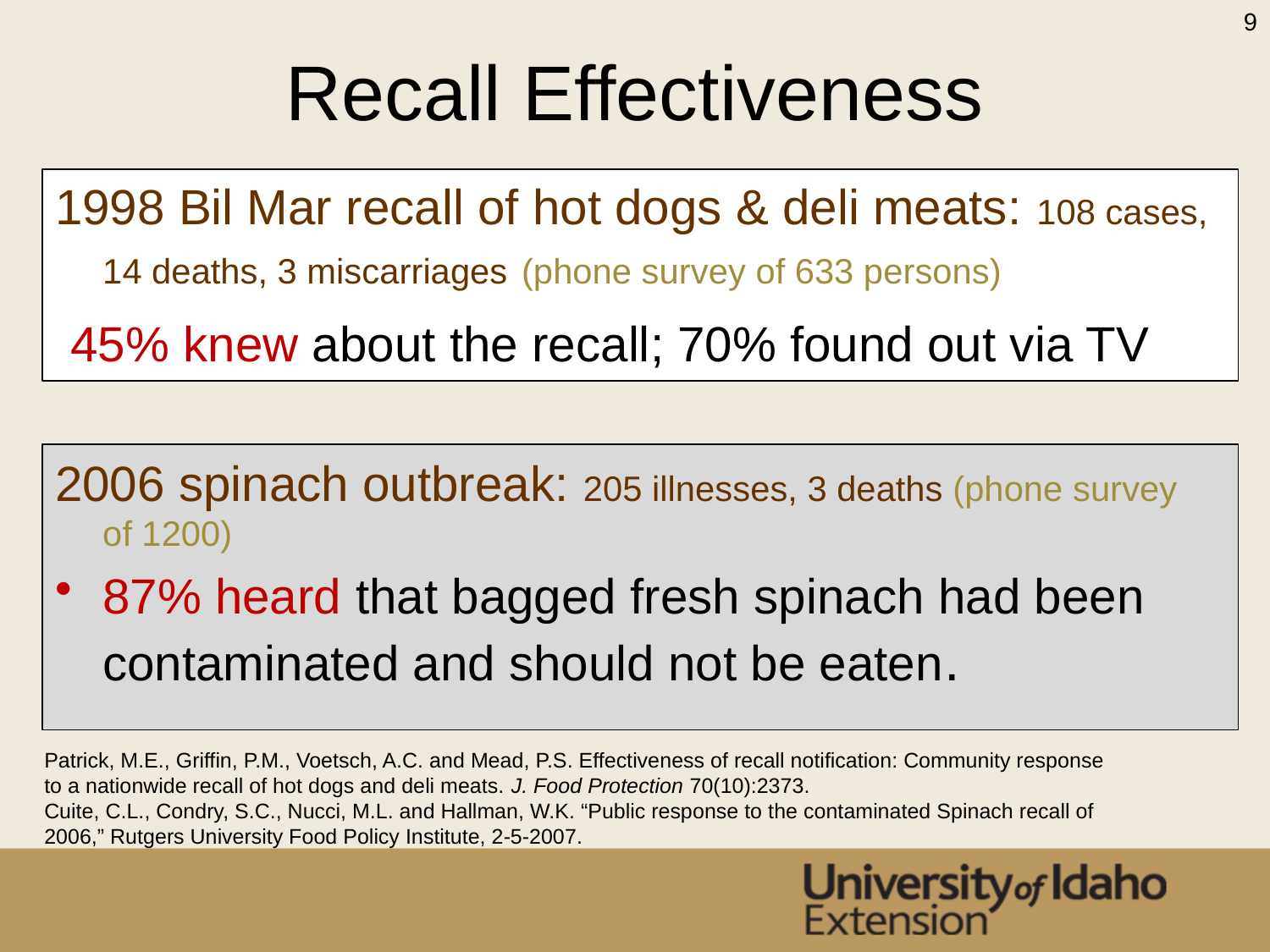

9
# Recall Effectiveness

1998 Bil Mar recall of hot dogs & deli meats: 108 cases, 14 deaths, 3 miscarriages (phone survey of 633 persons)
 45% knew about the recall; 70% found out via TV

2006 spinach outbreak: 205 illnesses, 3 deaths (phone survey of 1200)
87% heard that bagged fresh spinach had been contaminated and should not be eaten.

Patrick, M.E., Griffin, P.M., Voetsch, A.C. and Mead, P.S. Effectiveness of recall notification: Community response to a nationwide recall of hot dogs and deli meats. J. Food Protection 70(10):2373.
Cuite, C.L., Condry, S.C., Nucci, M.L. and Hallman, W.K. “Public response to the contaminated Spinach recall of 2006,” Rutgers University Food Policy Institute, 2-5-2007.